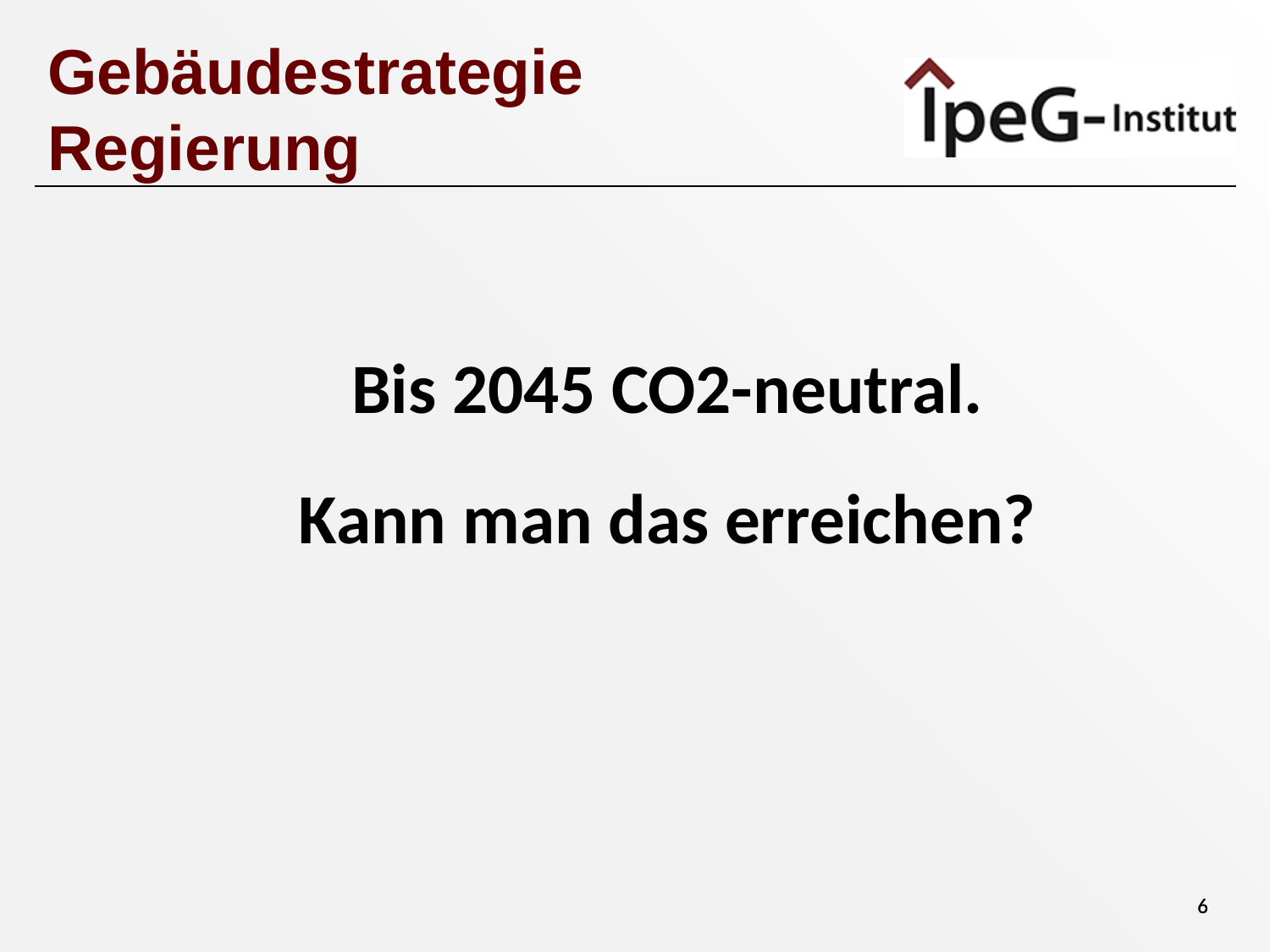

# Gebäudestrategie Regierung

Bis 2045 CO2-neutral.
Kann man das erreichen?